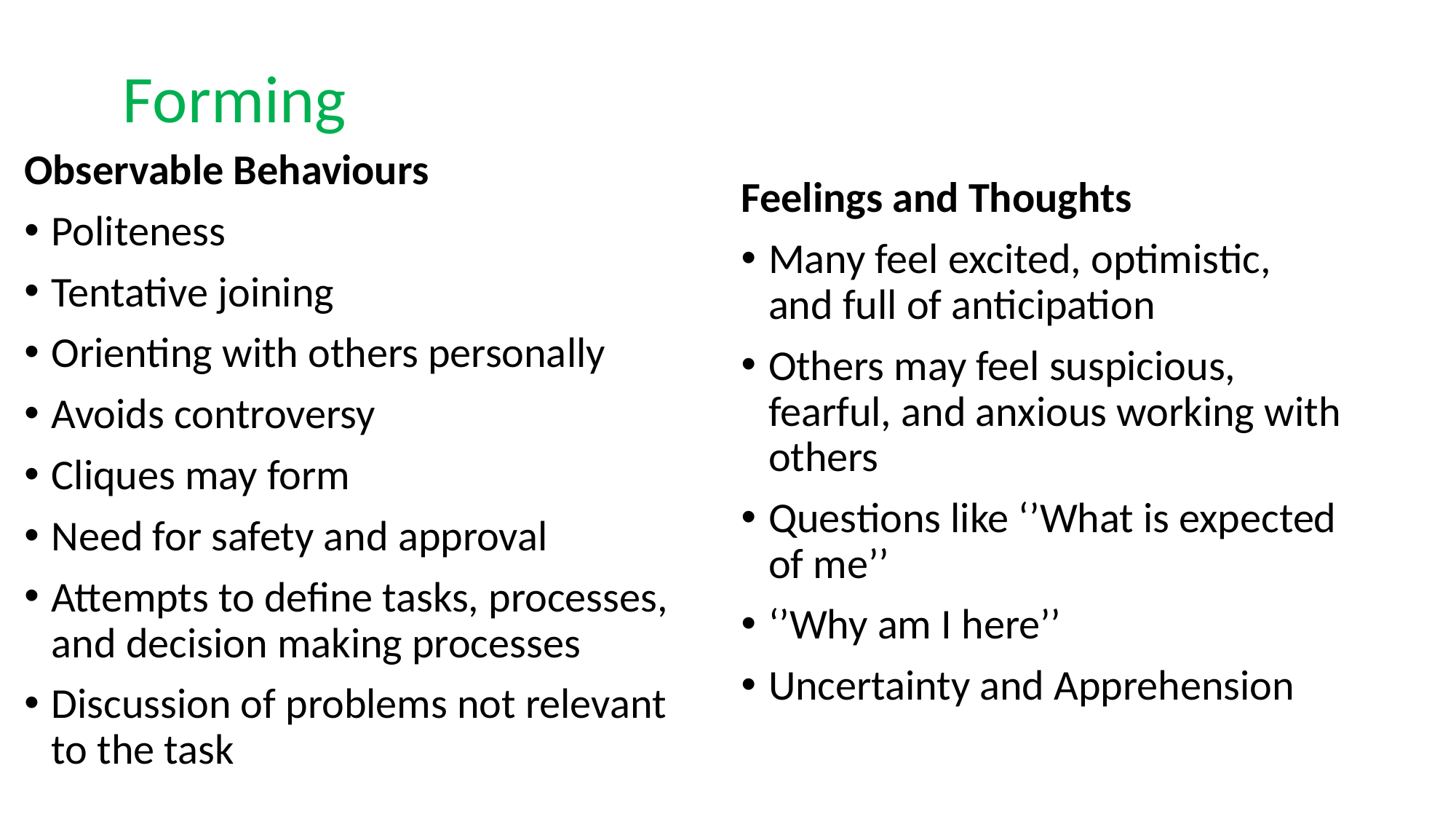

# Forming
Observable Behaviours
Politeness
Tentative joining
Orienting with others personally
Avoids controversy
Cliques may form
Need for safety and approval
Attempts to define tasks, processes, and decision making processes
Discussion of problems not relevant to the task

Feelings and Thoughts
Many feel excited, optimistic, and full of anticipation
Others may feel suspicious, fearful, and anxious working with others
Questions like ‘’What is expected of me’’
‘’Why am I here’’
Uncertainty and Apprehension